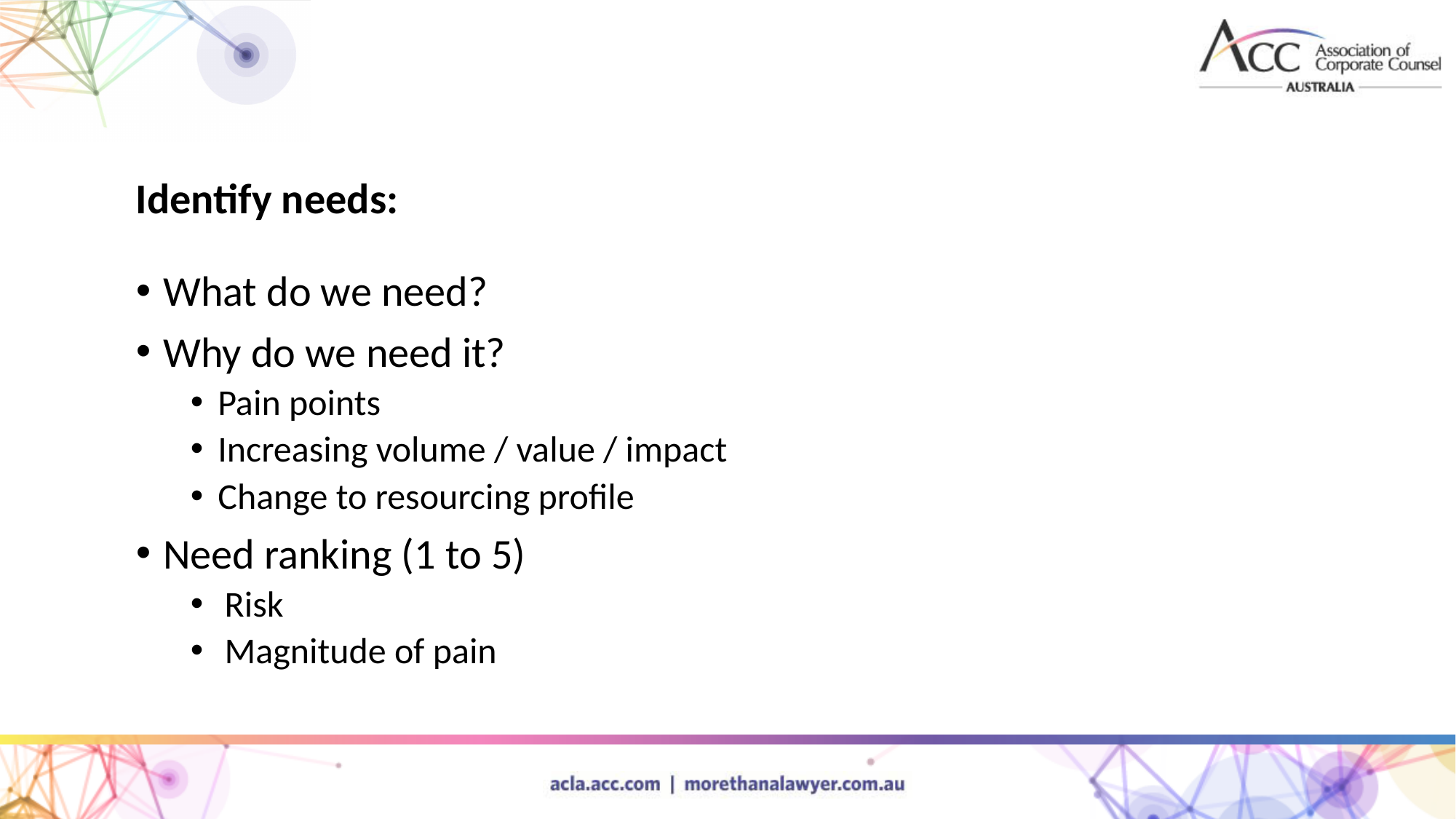

Identify needs:

What do we need?
Why do we need it?
Pain points
Increasing volume / value / impact
Change to resourcing profile
Need ranking (1 to 5)
Risk
Magnitude of pain